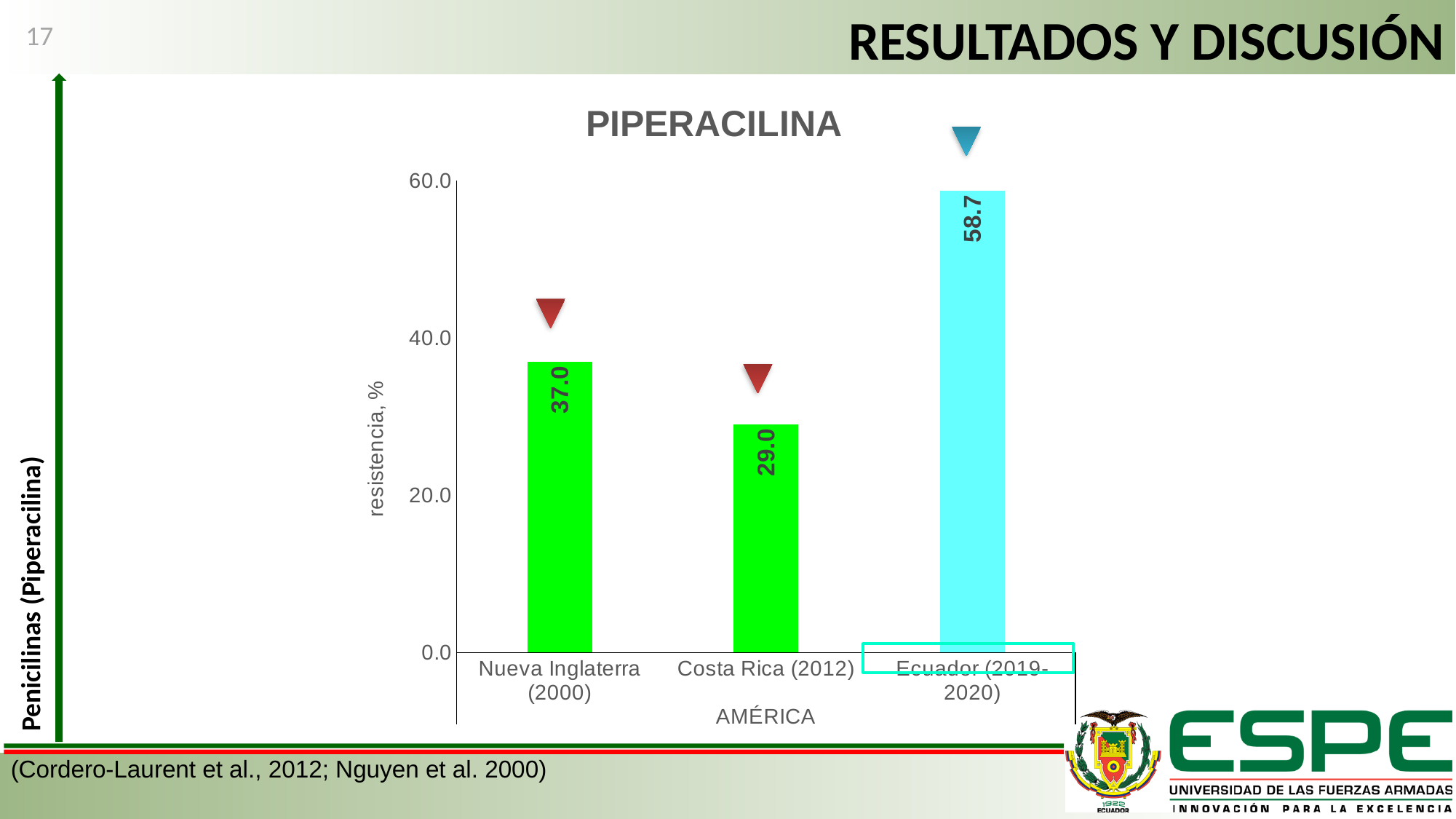

# RESULTADOS Y DISCUSIÓN
17

### Chart: PIPERACILINA

| Category |  |
|---|---|
| Nueva Inglaterra (2000) | 37.0 |
| Costa Rica (2012) | 29.0 |
| Ecuador (2019-2020) | 58.69565217391305 |

Penicilinas (Piperacilina)

(Cordero-Laurent et al., 2012; Nguyen et al. 2000)